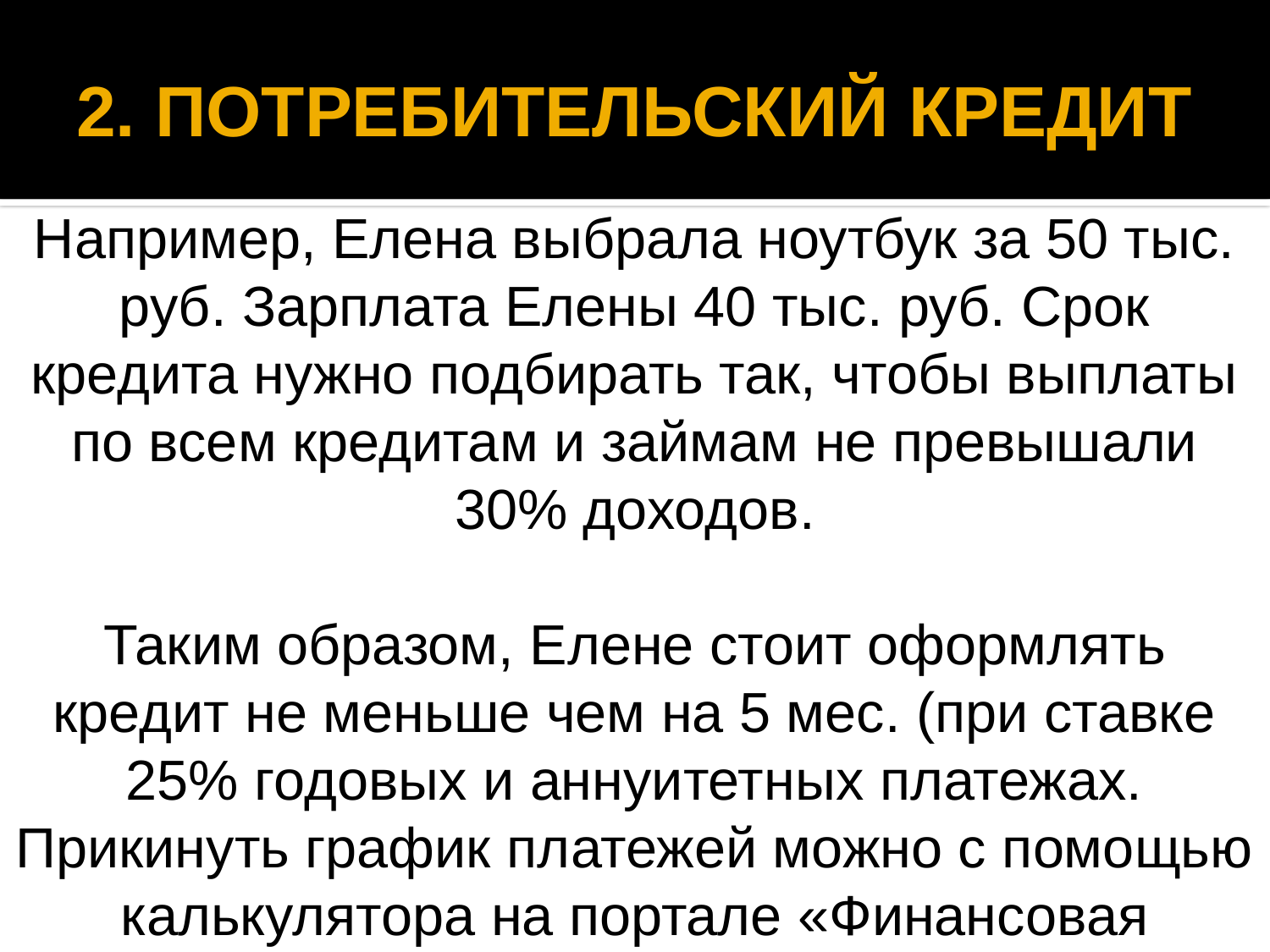

# 2. ПОТРЕБИТЕЛЬСКИЙ КРЕДИТ
Например, Елена выбрала ноутбук за 50 тыс. руб. Зарплата Елены 40 тыс. руб. Срок кредита нужно подбирать так, чтобы выплаты по всем кредитам и займам не превышали 30% доходов.

Таким образом, Елене стоит оформлять кредит не меньше чем на 5 мес. (при ставке 25% годовых и аннуитетных платежах.
Прикинуть график платежей можно с помощью калькулятора на портале «Финансовая культура»